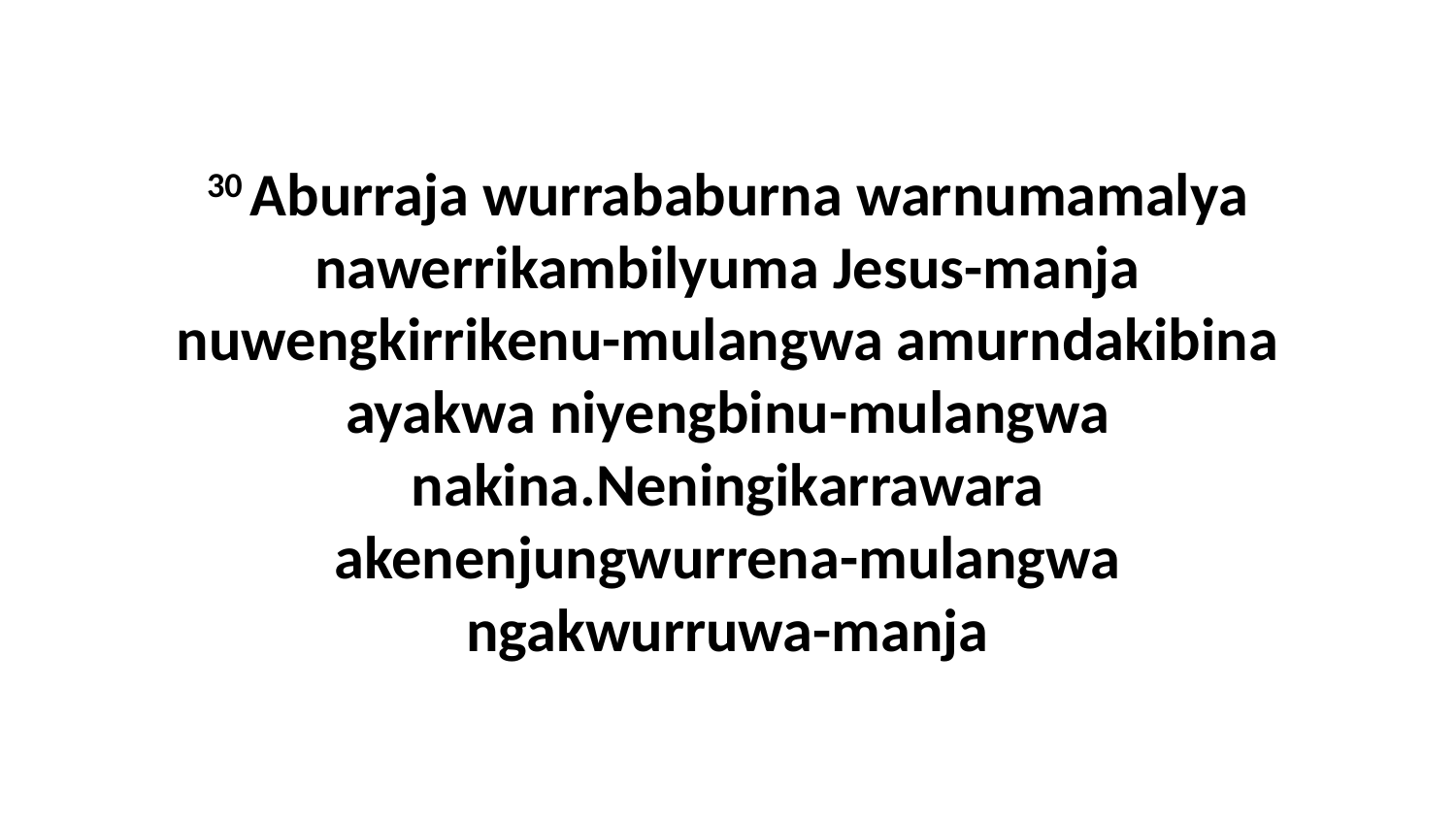

30 Aburraja wurrababurna warnumamalya nawerrikambilyuma Jesus-manja nuwengkirrikenu-mulangwa amurndakibina ayakwa niyengbinu-mulangwa nakina.Neningikarrawara akenenjungwurrena-mulangwa ngakwurruwa-manja